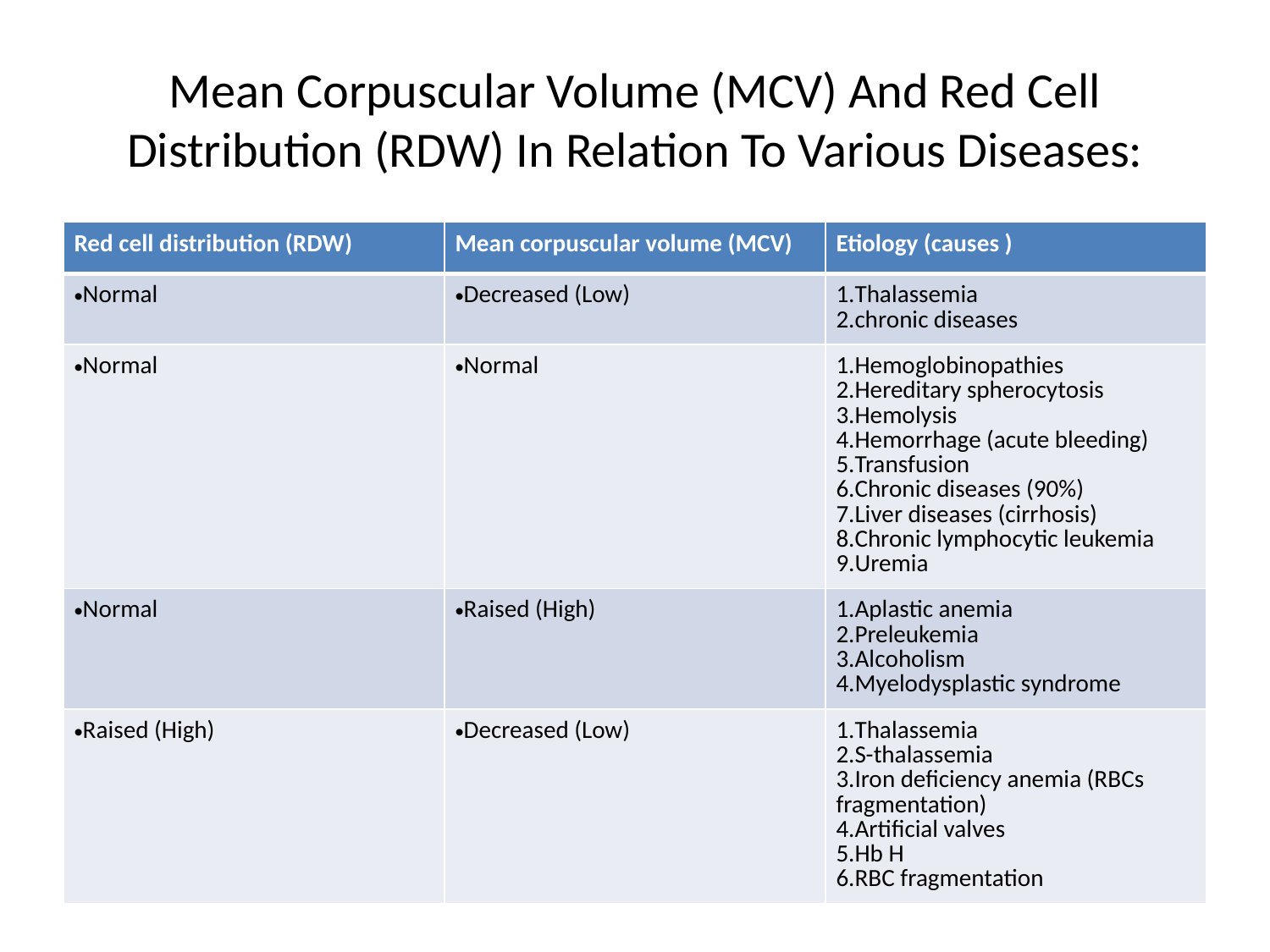

# Mean Corpuscular Volume (MCV) And Red Cell Distribution (RDW) In Relation To Various Diseases:
| Red cell distribution (RDW) | Mean corpuscular volume (MCV) | Etiology (causes ) |
| --- | --- | --- |
| Normal | Decreased (Low) | Thalassemia chronic diseases |
| Normal | Normal | Hemoglobinopathies Hereditary spherocytosis Hemolysis Hemorrhage (acute bleeding) Transfusion Chronic diseases (90%) Liver diseases (cirrhosis) Chronic lymphocytic leukemia Uremia |
| Normal | Raised (High) | Aplastic anemia Preleukemia Alcoholism Myelodysplastic syndrome |
| Raised (High) | Decreased (Low) | Thalassemia S-thalassemia Iron deficiency anemia (RBCs fragmentation) Artificial valves Hb H RBC fragmentation |